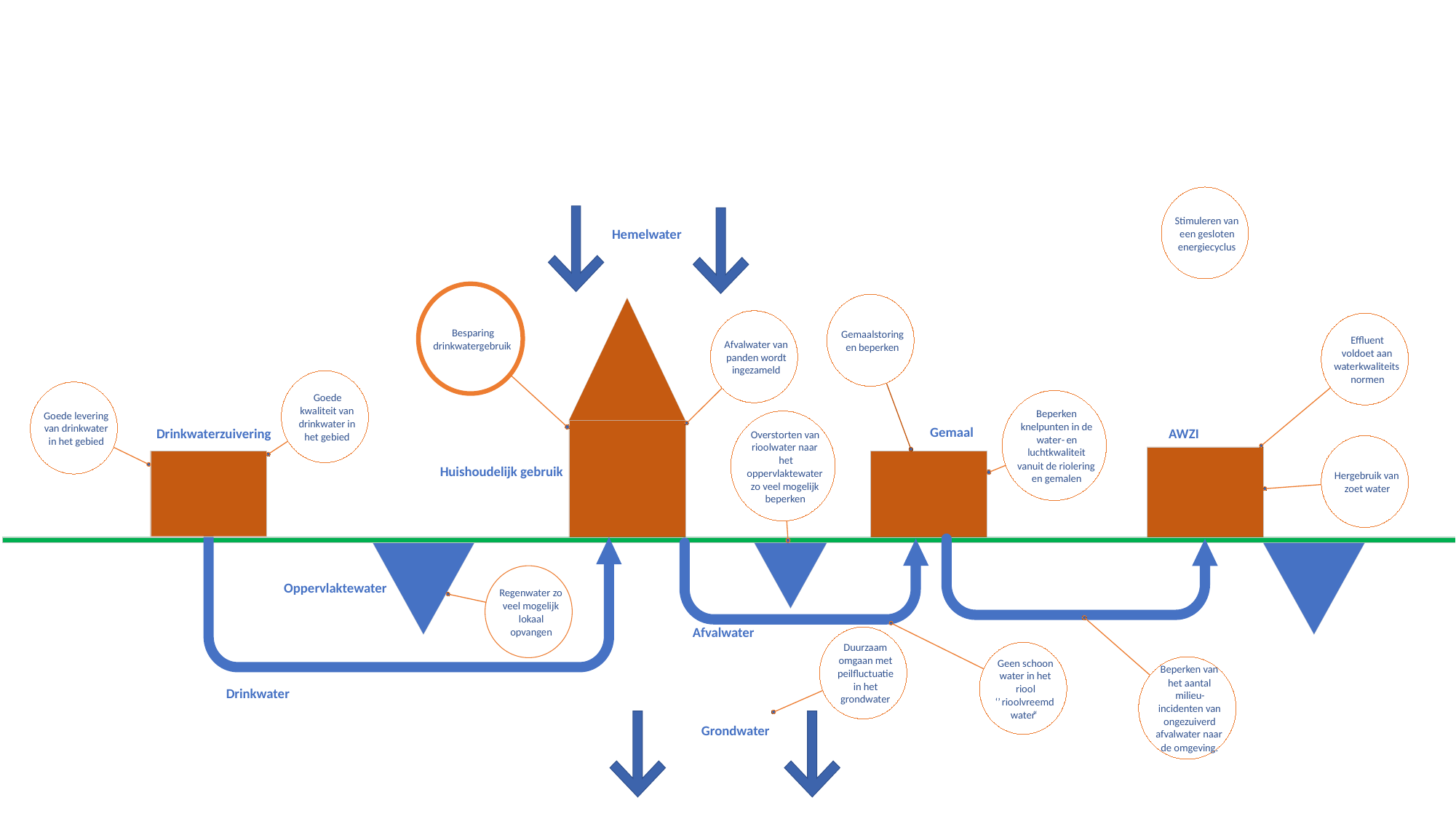

Stimuleren van

Hemelwater
een gesloten

energiecyclus

Besparing
Gemaalstoring
Effluent
Afvalwater van
drinkwatergebruik
en beperken
voldoet aan
panden wordt
waterkwaliteits
ingezameld

normen

Goede
kwaliteit van
Beperken
Goede levering

drinkwater in
knelpunten in de

van drinkwater
Gemaal

Drinkwaterzuivering
AWZI
Overstorten van
het gebied
water
-

en
in het gebied

rioolwater naar

luchtkwaliteit

het
vanuit de riolering

Huishoudelijk gebruik

oppervlaktewater
Hergebruik van

en gemalen
zo veel mogelijk
zoet water

beperken

Oppervlaktewater
Regenwater zo

veel mogelijk
lokaal

Afvalwater

opvangen

Duurzaam

omgaan met
Geen schoon

Beperken van
peilfluctuatie
water in het
het aantal
in het
riool
Drinkwater
milieu
-

grondwater
‘’
rioolvreemd
incidenten van
water
“

ongezuiverd
Grondwater
afvalwater naar
de omgeving.